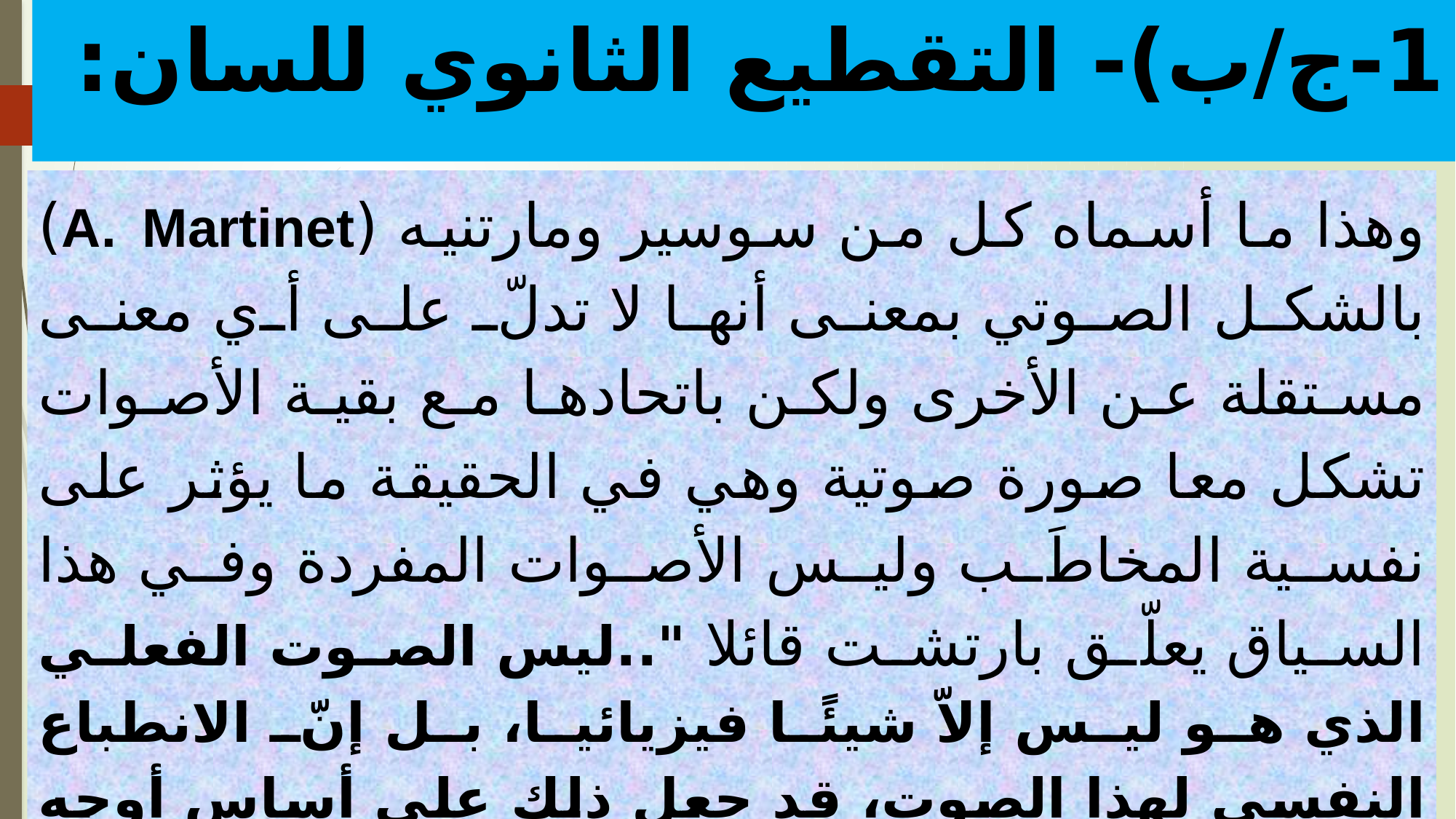

# 1-ج/ب)- التقطيع الثانوي للسان:
وهذا ما أسماه كل من سوسير ومارتنيه (A. Martinet) بالشكل الصوتي بمعنى أنها لا تدلّ على أي معنى مستقلة عن الأخرى ولكن باتحادها مع بقية الأصوات تشكل معا صورة صوتية وهي في الحقيقة ما يؤثر على نفسية المخاطَب وليس الأصوات المفردة وفي هذا السياق يعلّق بارتشت قائلا "..ليس الصوت الفعلي الذي هو ليس إلاّ شيئًا فيزيائيا، بل إنّ الانطباع النفسي لهذا الصوت، قد جعل ذلك على أساس أوجه إدراكنا الحسي حاضرًا، فهو حسي، حين نطلق عليه أحيانًا صفة مادي فإنّه يقصد بذلك أيضا ما هو حسّي، وذلك على النقيض من العنصر الآخر لربط التداعي، أي التصوّر الذي هو أكثر تجريدًا..".